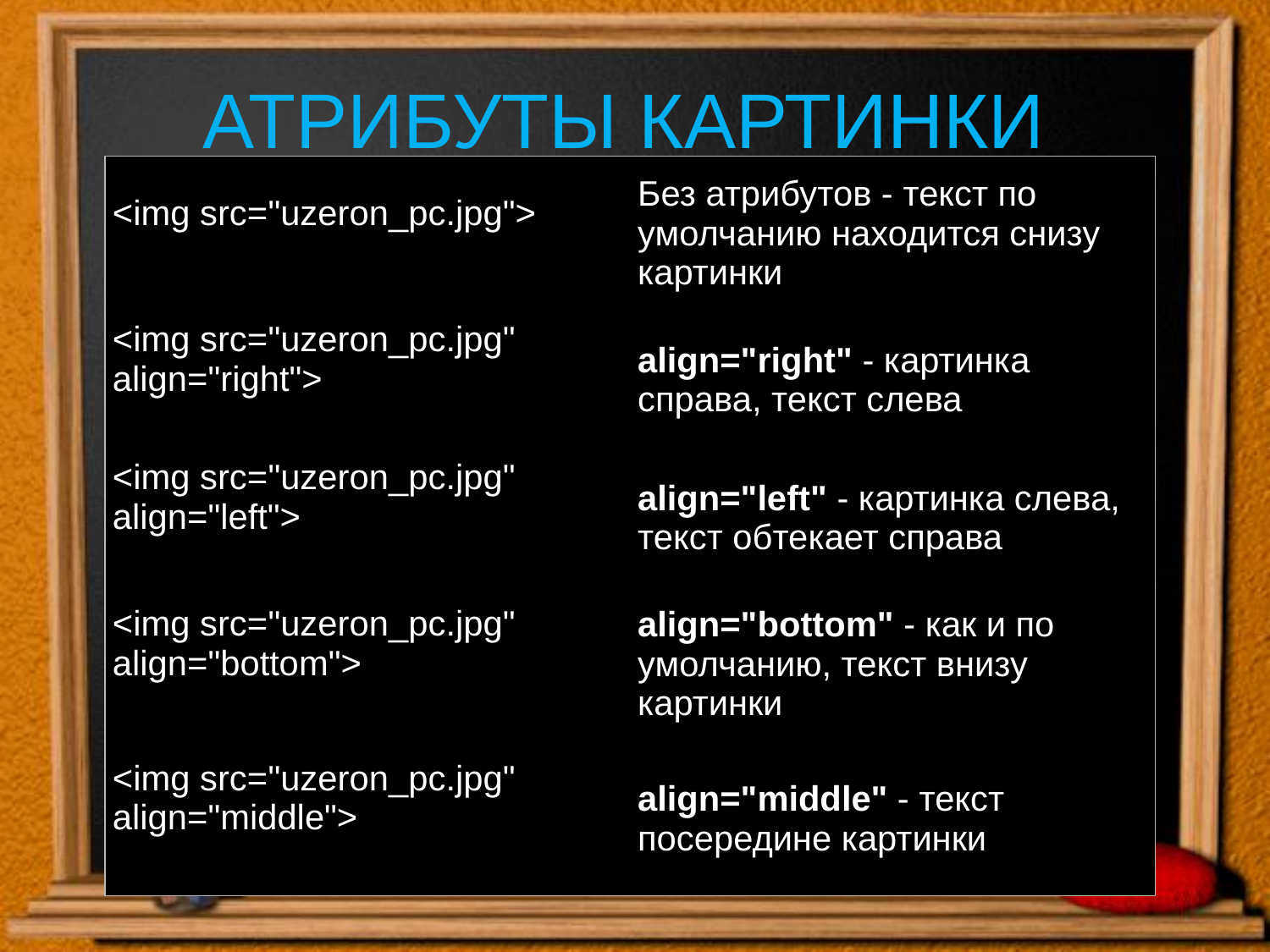

# АТРИБУТЫ КАРТИНКИ
| <img src="uzeron\_pc.jpg"> | Без атрибутов - текст по умолчанию находится снизу картинки |
| --- | --- |
| <img src="uzeron\_pc.jpg" align="right"> | align="right" - картинка справа, текст слева |
| <img src="uzeron\_pc.jpg" align="left"> | align="left" - картинка слева, текст обтекает справа |
| <img src="uzeron\_pc.jpg" align="bottom"> | align="bottom" - как и по умолчанию, текст внизу картинки |
| <img src="uzeron\_pc.jpg" align="middle"> | align="middle" - текст посередине картинки |